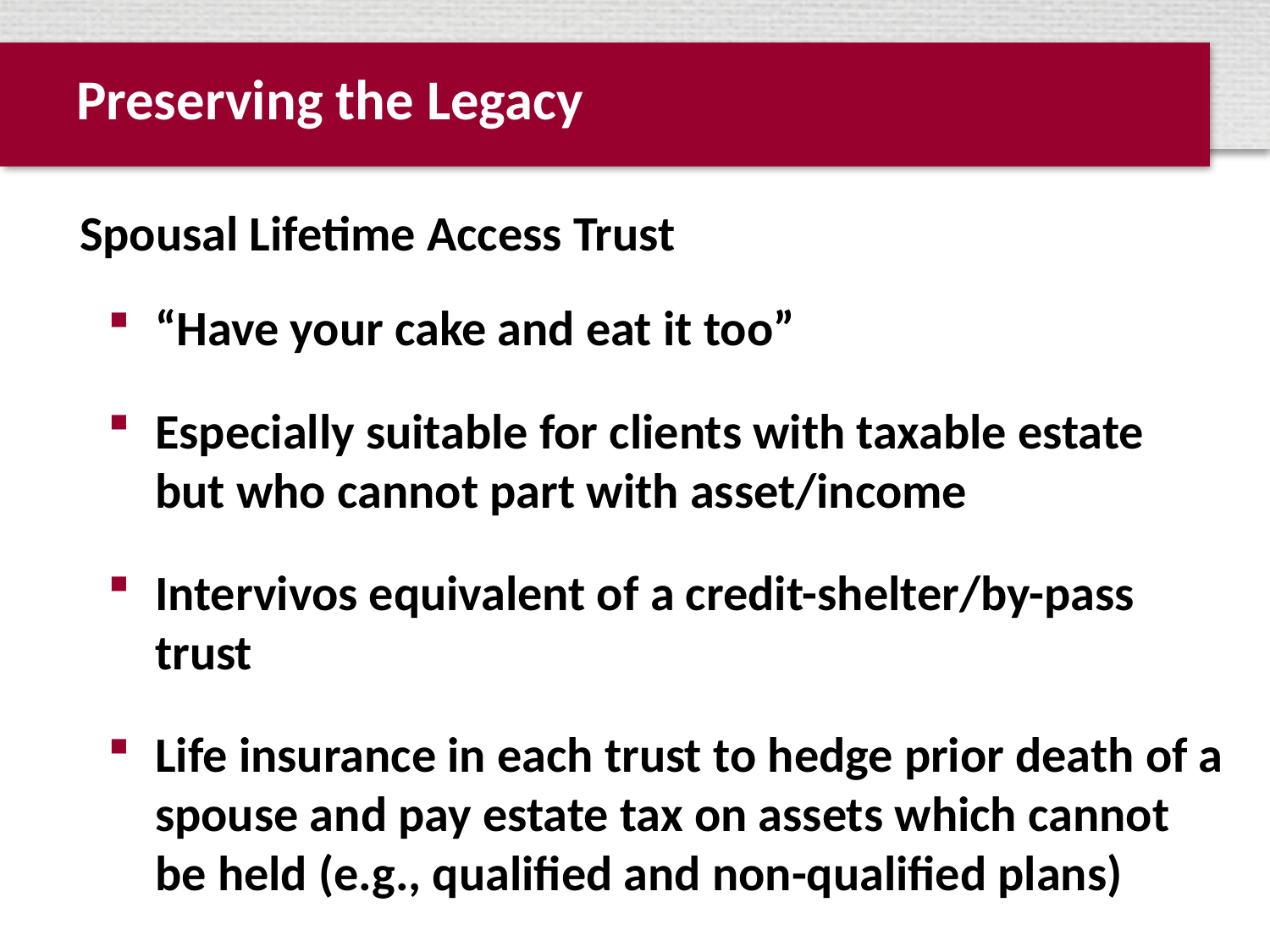

# Preserving the Legacy
Spousal Lifetime Access Trust
“Have your cake and eat it too”
Especially suitable for clients with taxable estate but who cannot part with asset/income
Intervivos equivalent of a credit-shelter/by-pass trust
Life insurance in each trust to hedge prior death of a spouse and pay estate tax on assets which cannot be held (e.g., qualified and non-qualified plans)